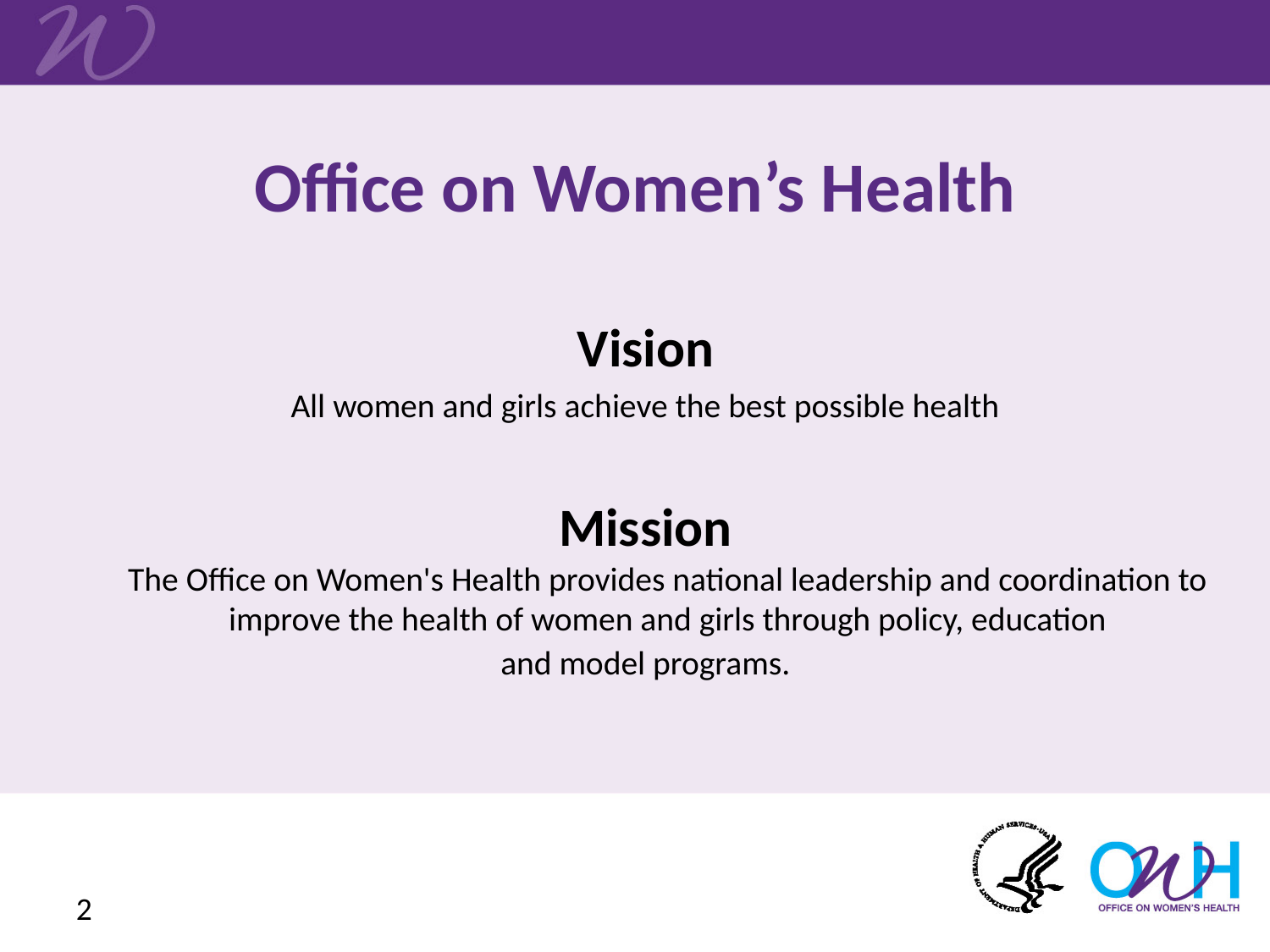

# Office on Women’s Health
Vision
All women and girls achieve the best possible health

Mission
	The Office on Women's Health provides national leadership and coordination to improve the health of women and girls through policy, education
and model programs.